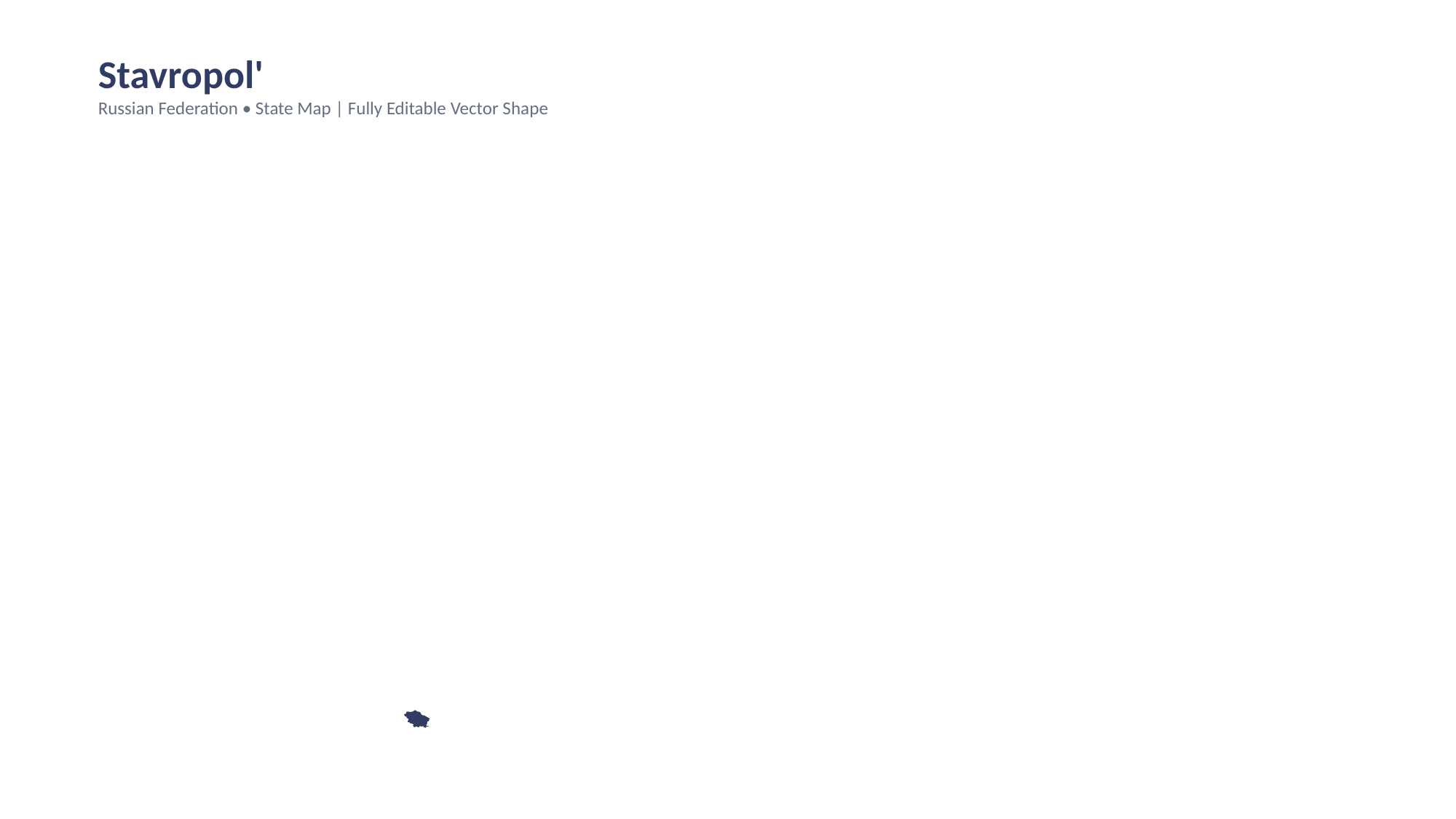

Stavropol'
Russian Federation • State Map | Fully Editable Vector Shape